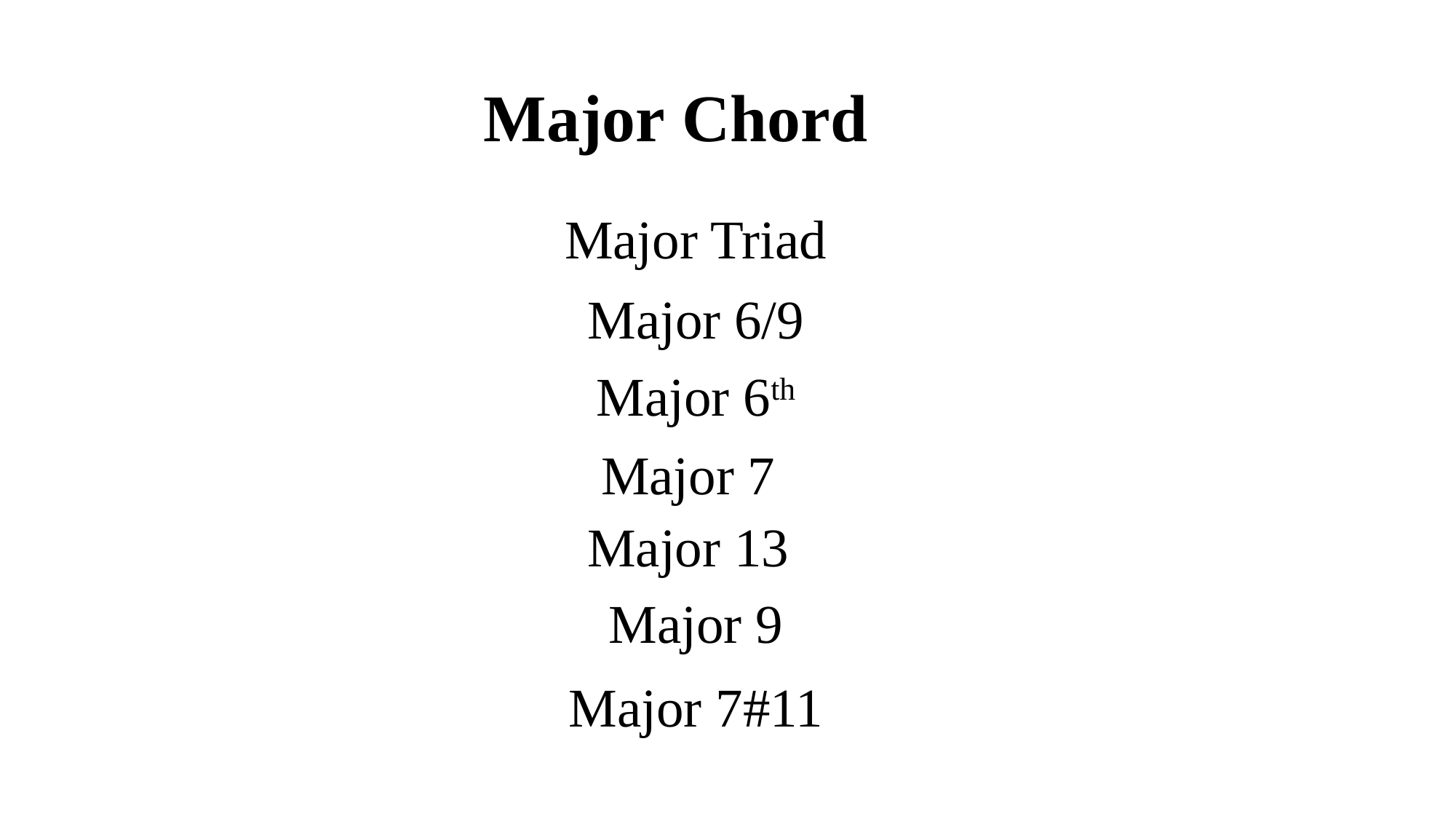

# Major Chord
Major Triad
Major 6/9
Major 6th
Major 7
Major 13
Major 9
Major 7#11